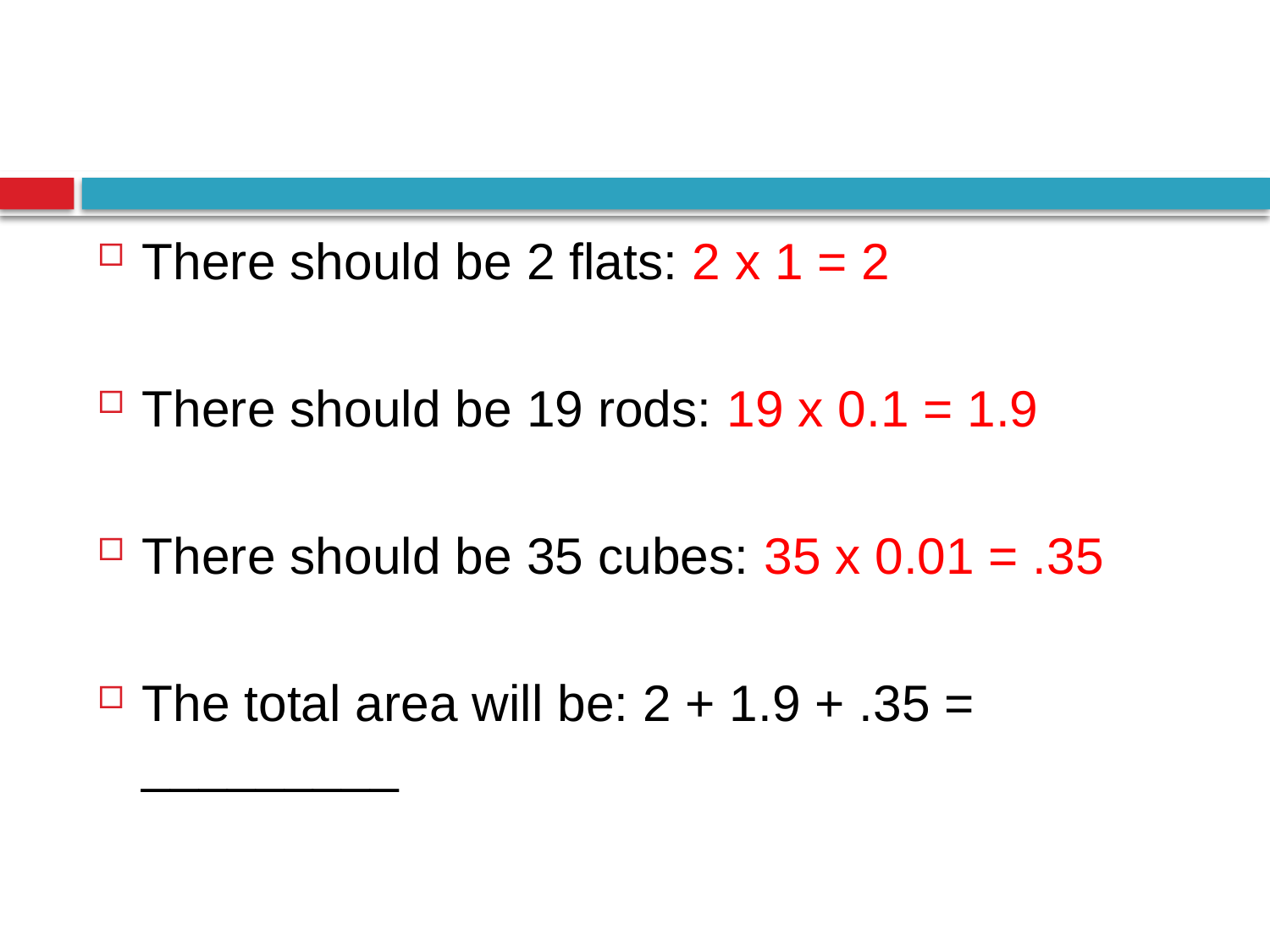

#
There should be 2 flats: 2 x 1 = 2

There should be 19 rods: 19 x 0.1 = 1.9

There should be 35 cubes: 35 x 0.01 = .35

The total area will be: 2 + 1.9 + .35 = _________